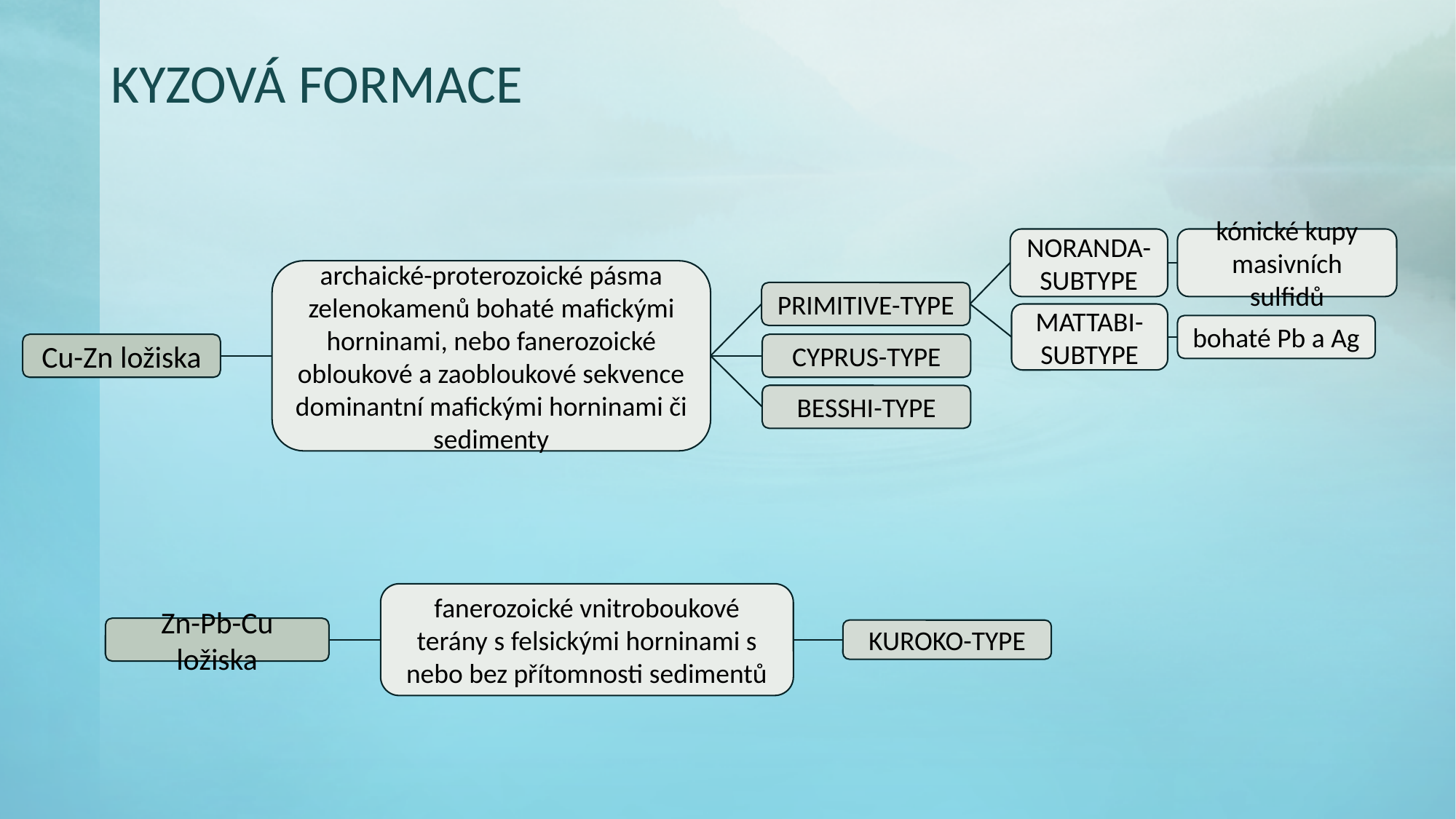

# kyzová Formace
kónické kupy masivních sulfidů
NORANDA-SUBTYPE
archaické-proterozoické pásma zelenokamenů bohaté mafickými horninami, nebo fanerozoické obloukové a zaobloukové sekvence dominantní mafickými horninami či sedimenty
PRIMITIVE-TYPE
mattabi-SUBTYPE
bohaté Pb a Ag
Cu-Zn ložiska
CYPRUS-TYPE
BESSHI-TYPE
fanerozoické vnitroboukové terány s felsickými horninami s nebo bez přítomnosti sedimentů
Zn-Pb-Cu ložiska
KUROKO-TYPE